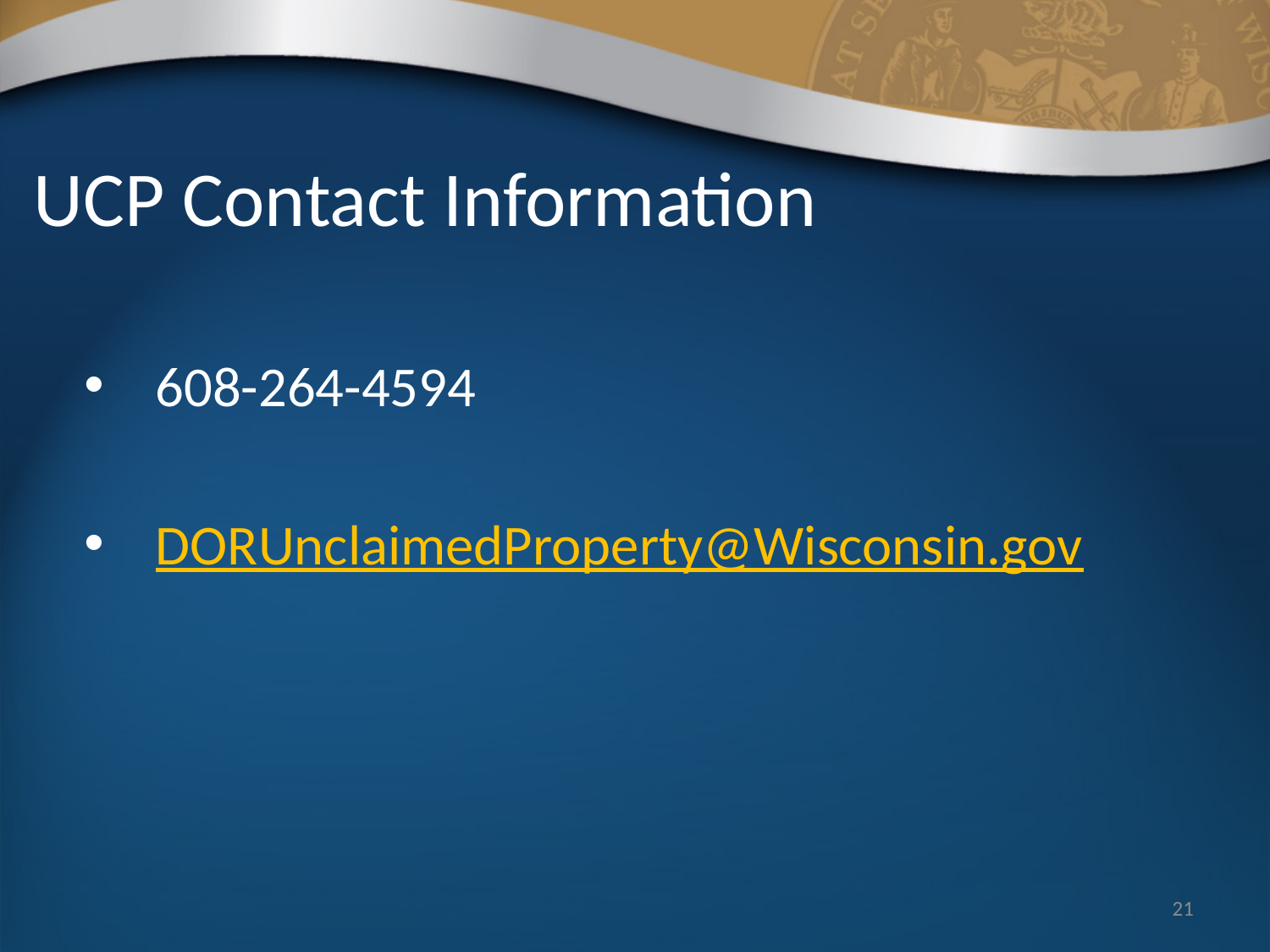

# UCP Contact Information

608-264-4594

DORUnclaimedProperty@Wisconsin.gov

21